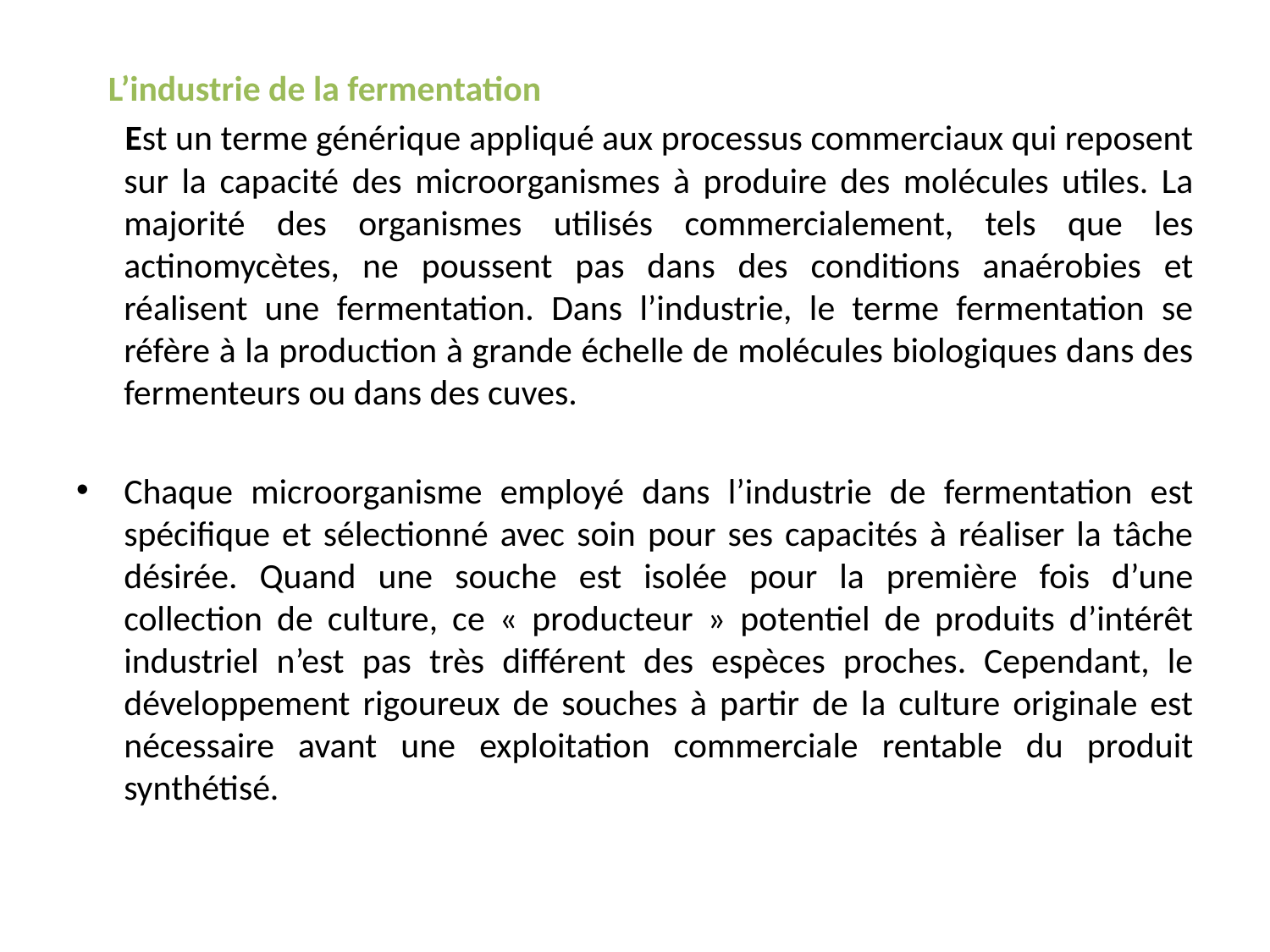

L’industrie de la fermentation
      Est un terme générique appliqué aux processus commerciaux qui reposent sur la capacité des microorganismes à produire des molécules utiles. La majorité des organismes utilisés commercialement, tels que les actinomycètes, ne poussent pas dans des conditions anaérobies et réalisent une fermentation. Dans l’industrie, le terme fermentation se réfère à la production à grande échelle de molécules biologiques dans des fermenteurs ou dans des cuves.

Chaque microorganisme employé dans l’industrie de fermentation est spécifique et sélectionné avec soin pour ses capacités à réaliser la tâche désirée. Quand une souche est isolée pour la première fois d’une collection de culture, ce « producteur » potentiel de produits d’intérêt industriel n’est pas très différent des espèces proches. Cependant, le développement rigoureux de souches à partir de la culture originale est nécessaire avant une exploitation commerciale rentable du produit synthétisé.